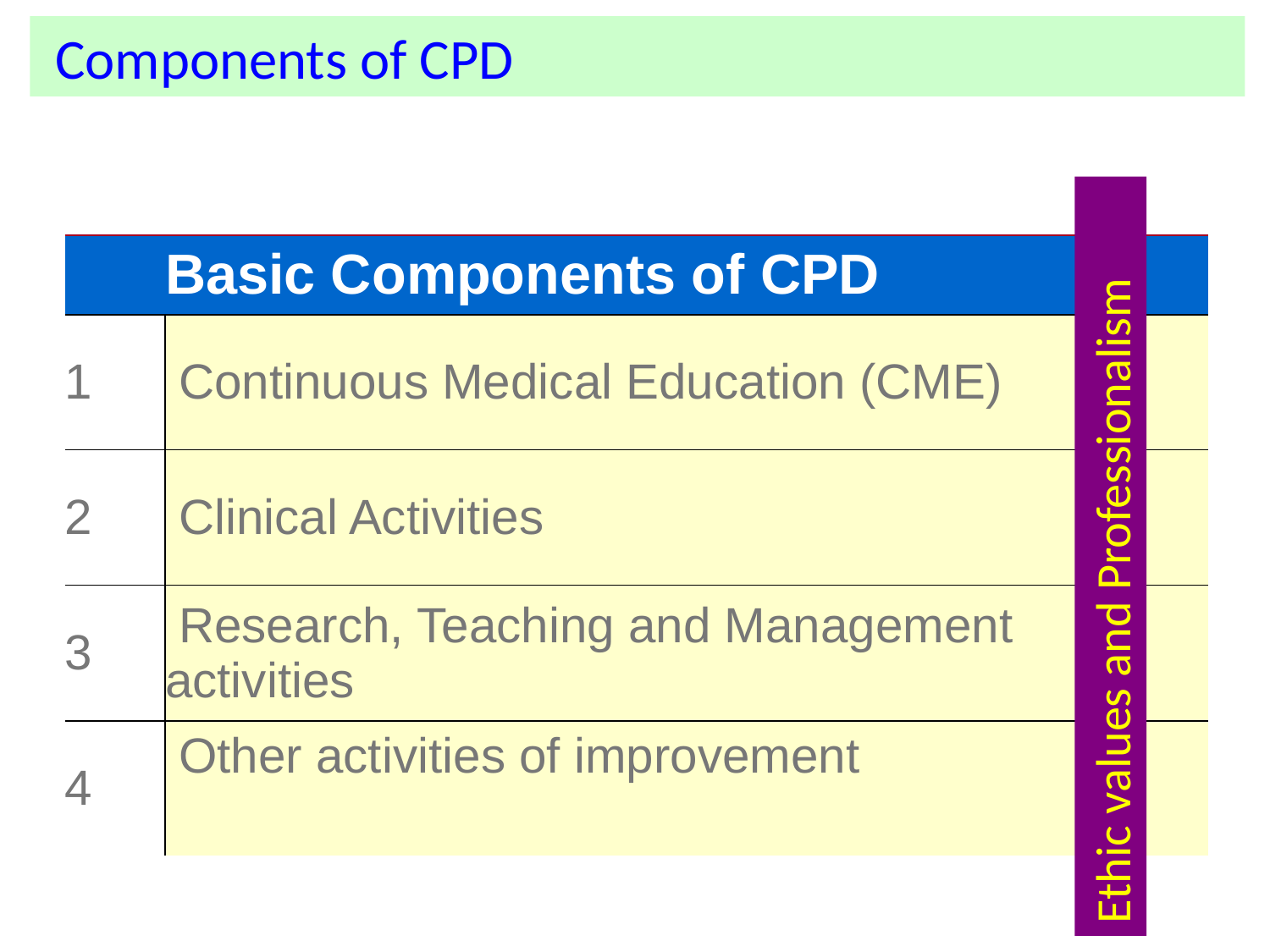

Components of CPD
|  | Basic Components of CPD |
| --- | --- |
| 1 | Continuous Medical Education (CME) |
| 2 | Clinical Activities |
| 3 | Research, Teaching and Management activities |
| 4 | Other activities of improvement |

Ethic values and Professionalism